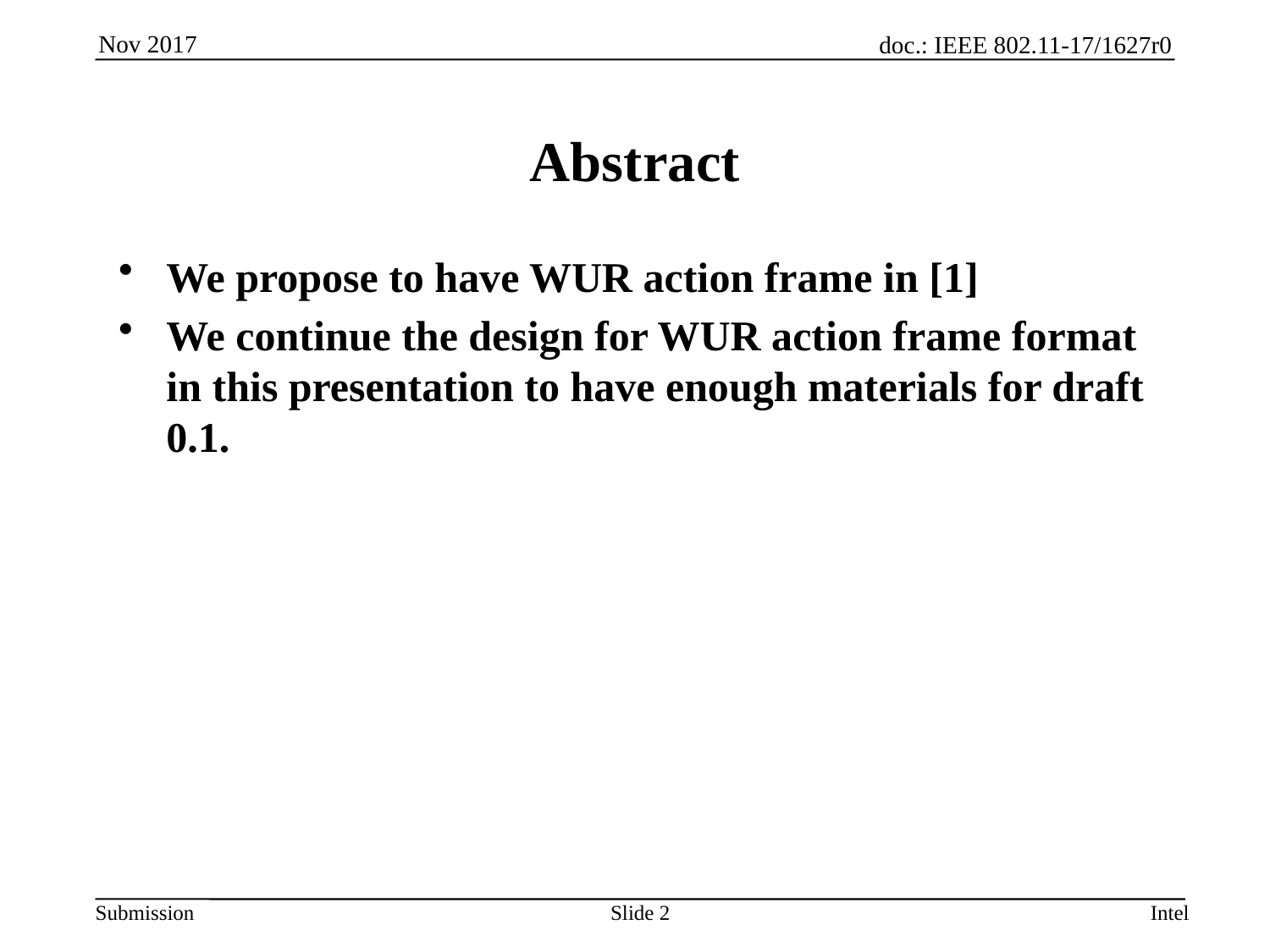

# Abstract
We propose to have WUR action frame in [1]
We continue the design for WUR action frame format in this presentation to have enough materials for draft 0.1.

Slide 2
Intel